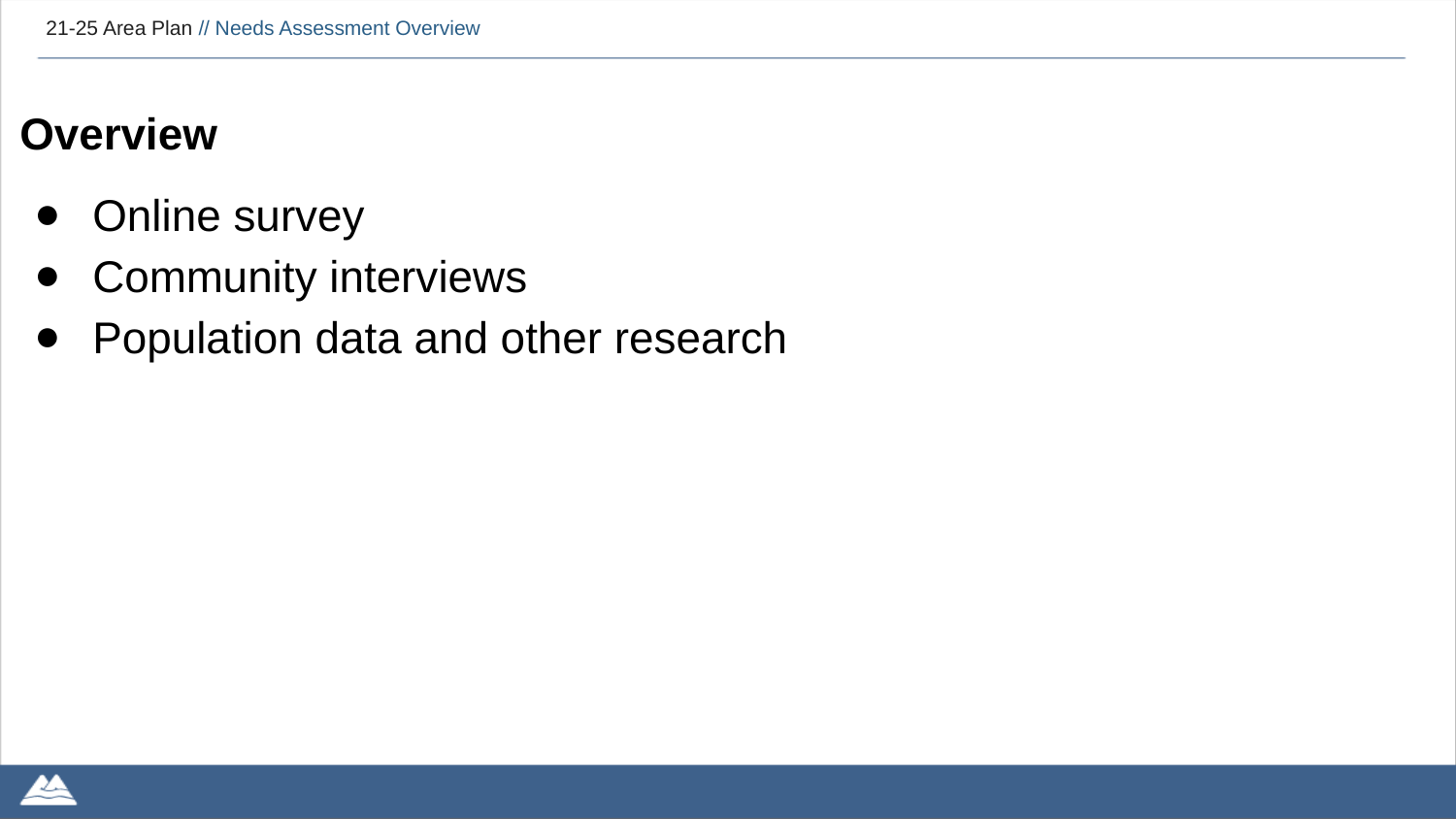

# 21-25 Area Plan // Needs Assessment Overview
Overview
Online survey
Community interviews
Population data and other research